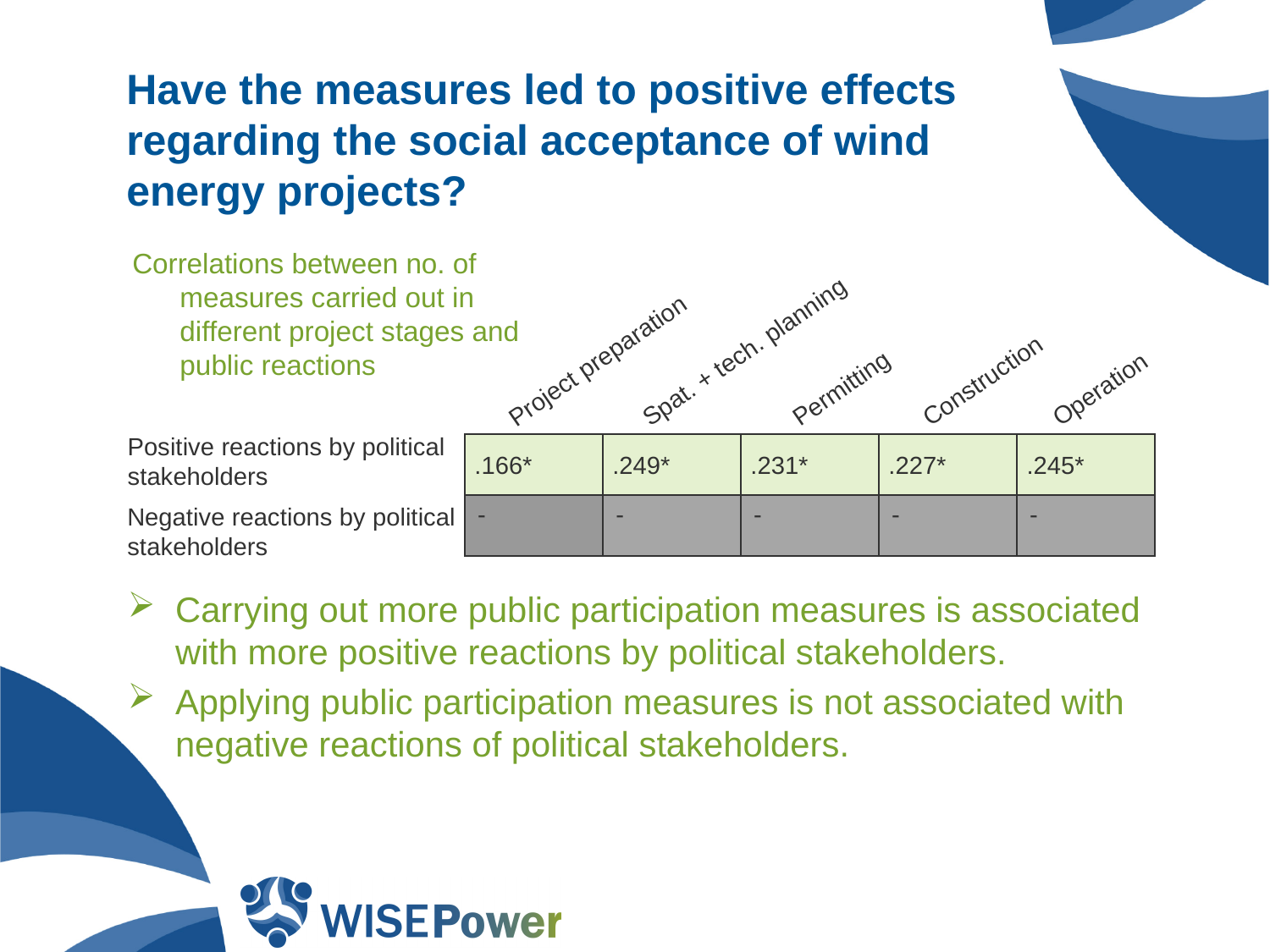

# Have the measures led to positive effects regarding the social acceptance of wind energy projects?

Carrying out more public participation measures is associated with more positive reactions by political stakeholders.
Applying public participation measures is not associated with negative reactions of political stakeholders.

Correlations between no. of measures carried out in different project stages and public reactions
Spat. + tech. planning
Permitting
Construction
Operation
Project preparation
Positive reactions by political stakeholders
| .166\* | .249\* | .231\* | .227\* | .245\* |
| --- | --- | --- | --- | --- |
| - | - | - | - | - |
Negative reactions by political stakeholders